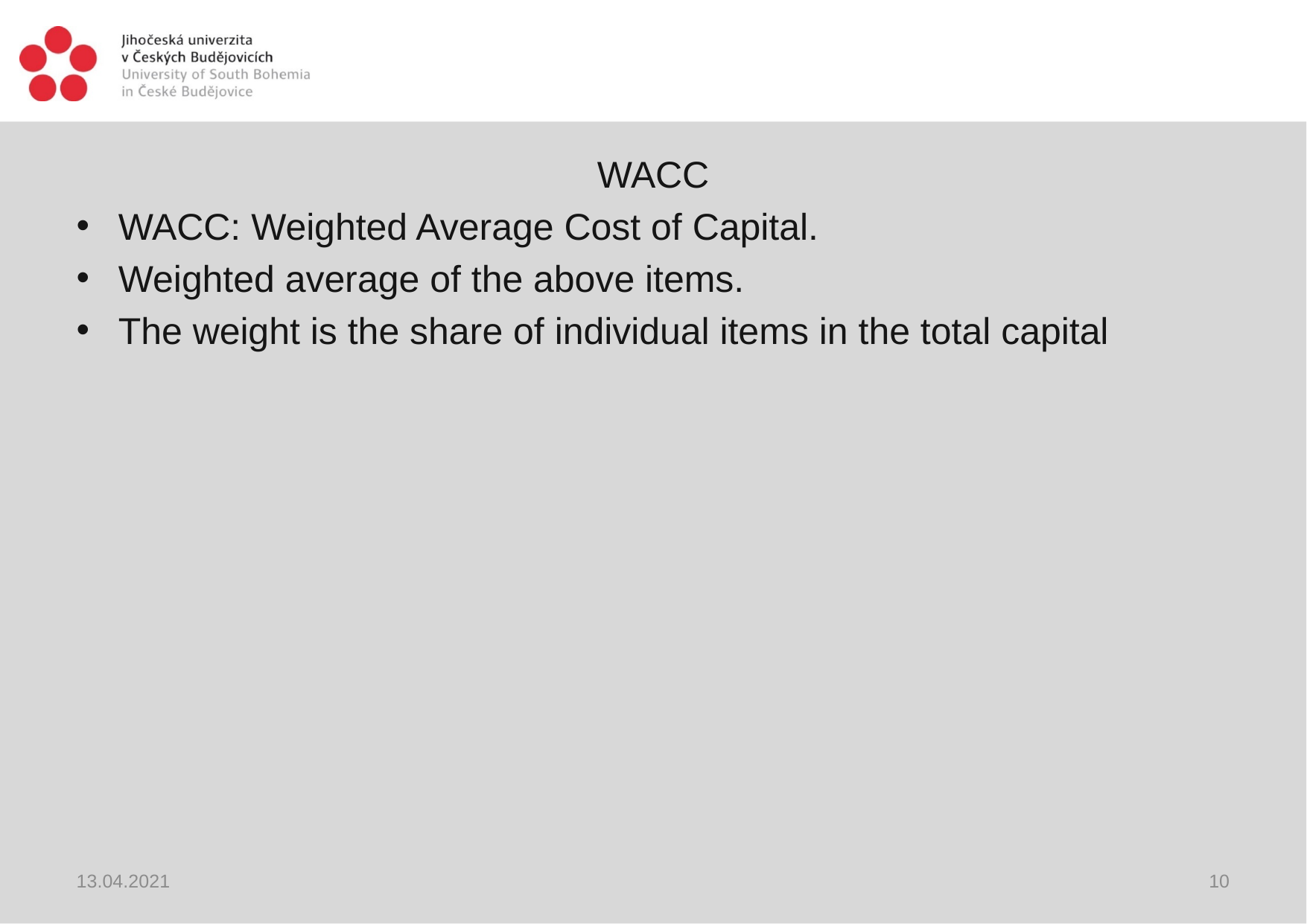

#
WACC
WACC: Weighted Average Cost of Capital.
Weighted average of the above items.
The weight is the share of individual items in the total capital

13.04.2021
10